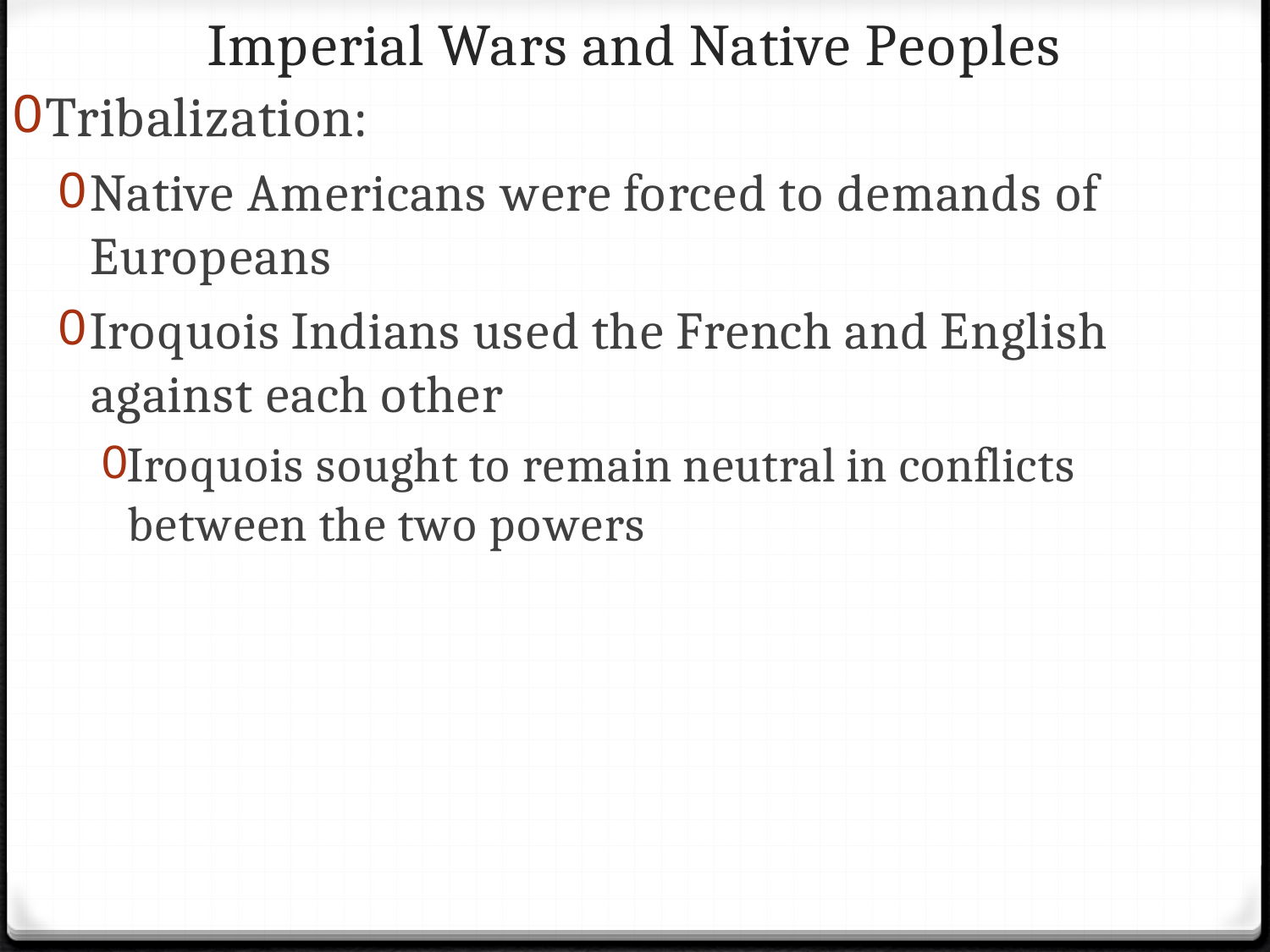

# Imperial Wars and Native Peoples
Tribalization:
Native Americans were forced to demands of Europeans
Iroquois Indians used the French and English against each other
Iroquois sought to remain neutral in conflicts between the two powers